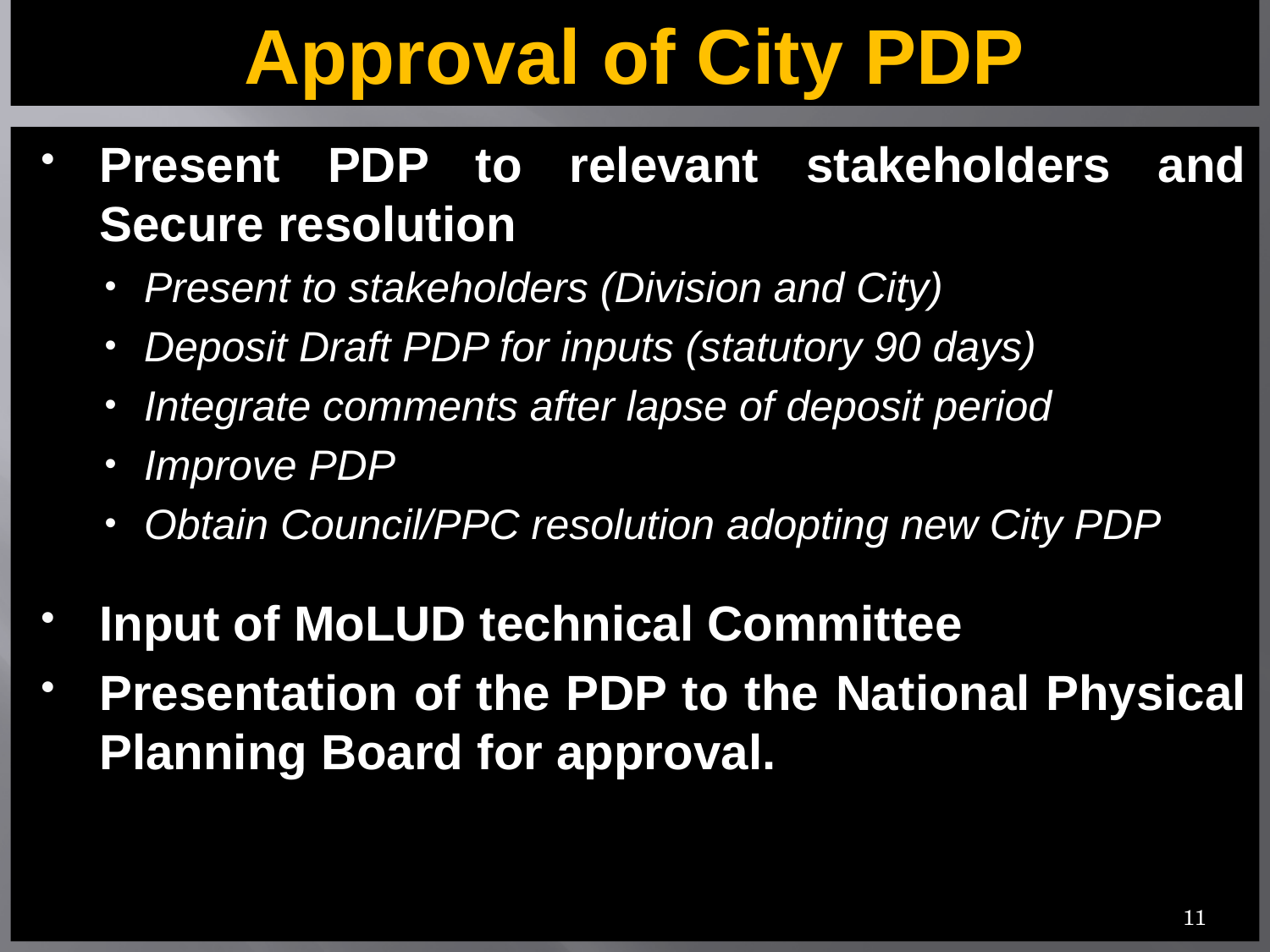

# Approval of City PDP
Present PDP to relevant stakeholders and Secure resolution
Present to stakeholders (Division and City)
Deposit Draft PDP for inputs (statutory 90 days)
Integrate comments after lapse of deposit period
Improve PDP
Obtain Council/PPC resolution adopting new City PDP

Input of MoLUD technical Committee
Presentation of the PDP to the National Physical Planning Board for approval.
11